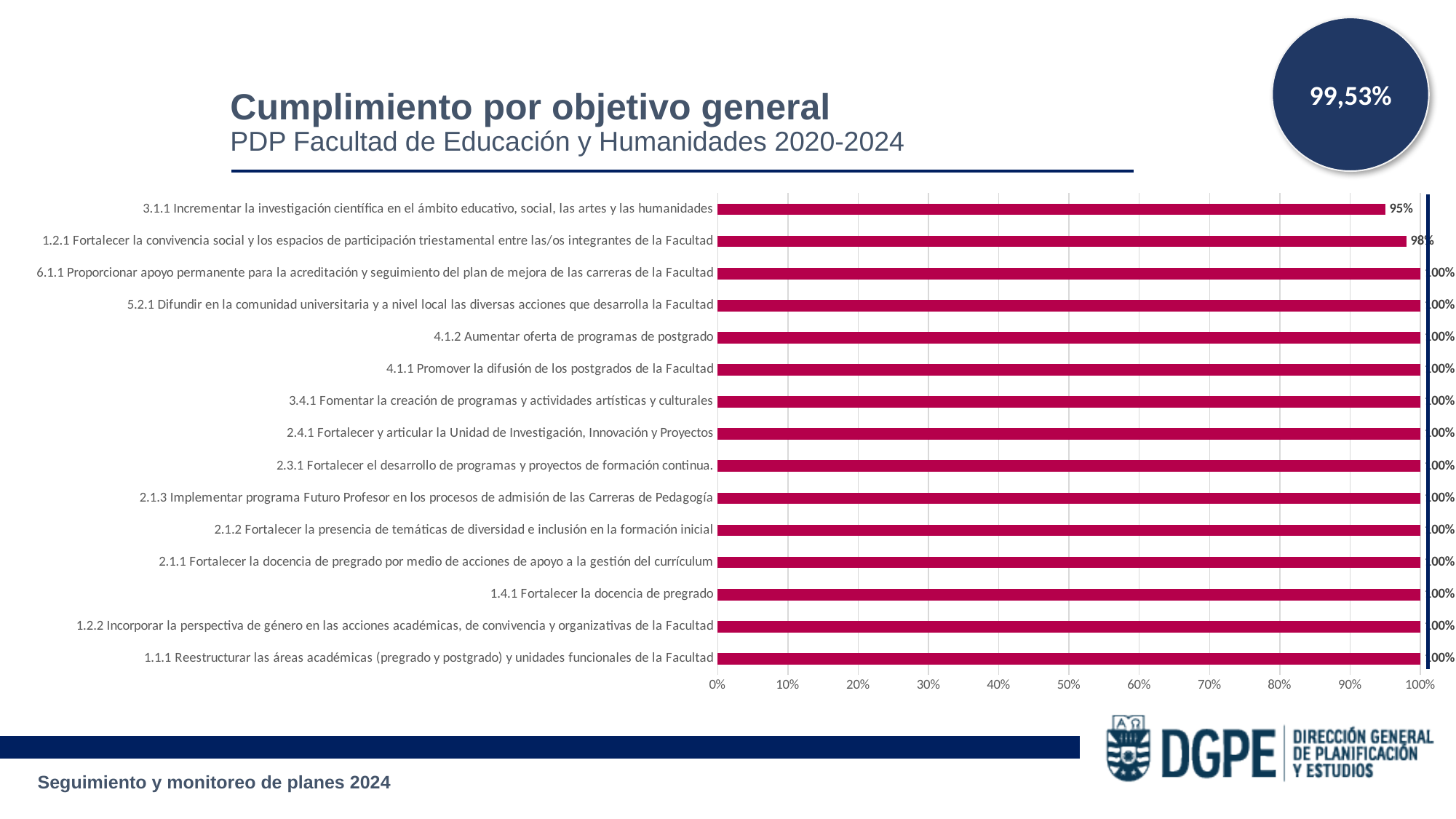

99,53%
Cumplimiento por objetivo general
PDP Facultad de Educación y Humanidades 2020-2024

### Chart

| Category |  |
|---|---|
| 1.1.1 Reestructurar las áreas académicas (pregrado y postgrado) y unidades funcionales de la Facultad | 1.0 |
| 1.2.2 Incorporar la perspectiva de género en las acciones académicas, de convivencia y organizativas de la Facultad | 1.0 |
| 1.4.1 Fortalecer la docencia de pregrado | 1.0 |
| 2.1.1 Fortalecer la docencia de pregrado por medio de acciones de apoyo a la gestión del currículum | 1.0 |
| 2.1.2 Fortalecer la presencia de temáticas de diversidad e inclusión en la formación inicial | 1.0 |
| 2.1.3 Implementar programa Futuro Profesor en los procesos de admisión de las Carreras de Pedagogía | 1.0 |
| 2.3.1 Fortalecer el desarrollo de programas y proyectos de formación continua. | 1.0 |
| 2.4.1 Fortalecer y articular la Unidad de Investigación, Innovación y Proyectos | 1.0 |
| 3.4.1 Fomentar la creación de programas y actividades artísticas y culturales | 1.0 |
| 4.1.1 Promover la difusión de los postgrados de la Facultad | 1.0 |
| 4.1.2 Aumentar oferta de programas de postgrado | 1.0 |
| 5.2.1 Difundir en la comunidad universitaria y a nivel local las diversas acciones que desarrolla la Facultad | 1.0 |
| 6.1.1 Proporcionar apoyo permanente para la acreditación y seguimiento del plan de mejora de las carreras de la Facultad | 1.0 |
| 1.2.1 Fortalecer la convivencia social y los espacios de participación triestamental entre las/os integrantes de la Facultad | 0.98 |
| 3.1.1 Incrementar la investigación científica en el ámbito educativo, social, las artes y las humanidades | 0.95 |
Seguimiento y monitoreo de planes 2024